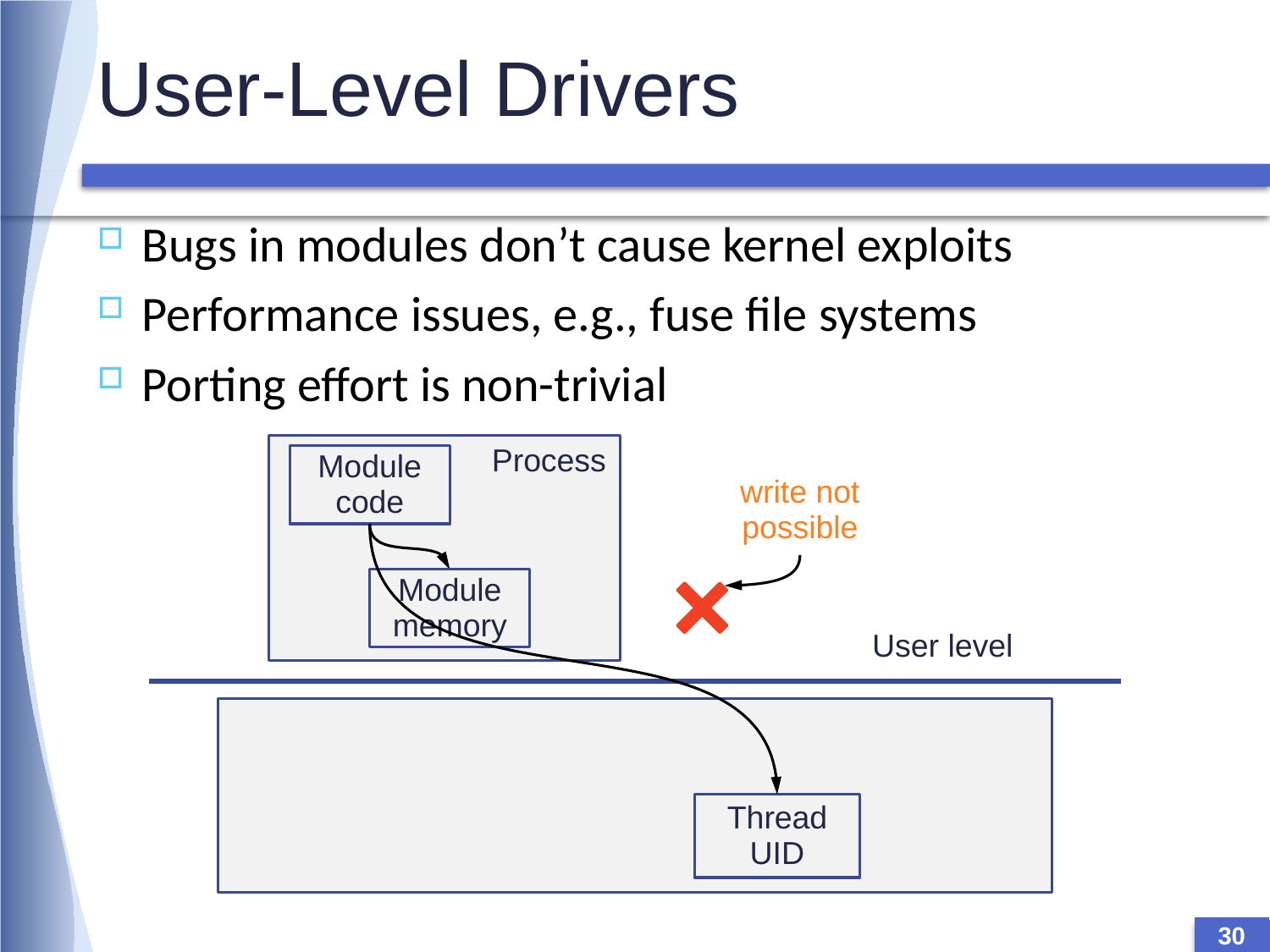

# User-Level Drivers
Bugs in modules don’t cause kernel exploits
Performance issues, e.g., fuse file systems
Porting effort is non-trivial

Process
Module code
write not possible
Module memory

User level

Kernel memory
Thread UID
30